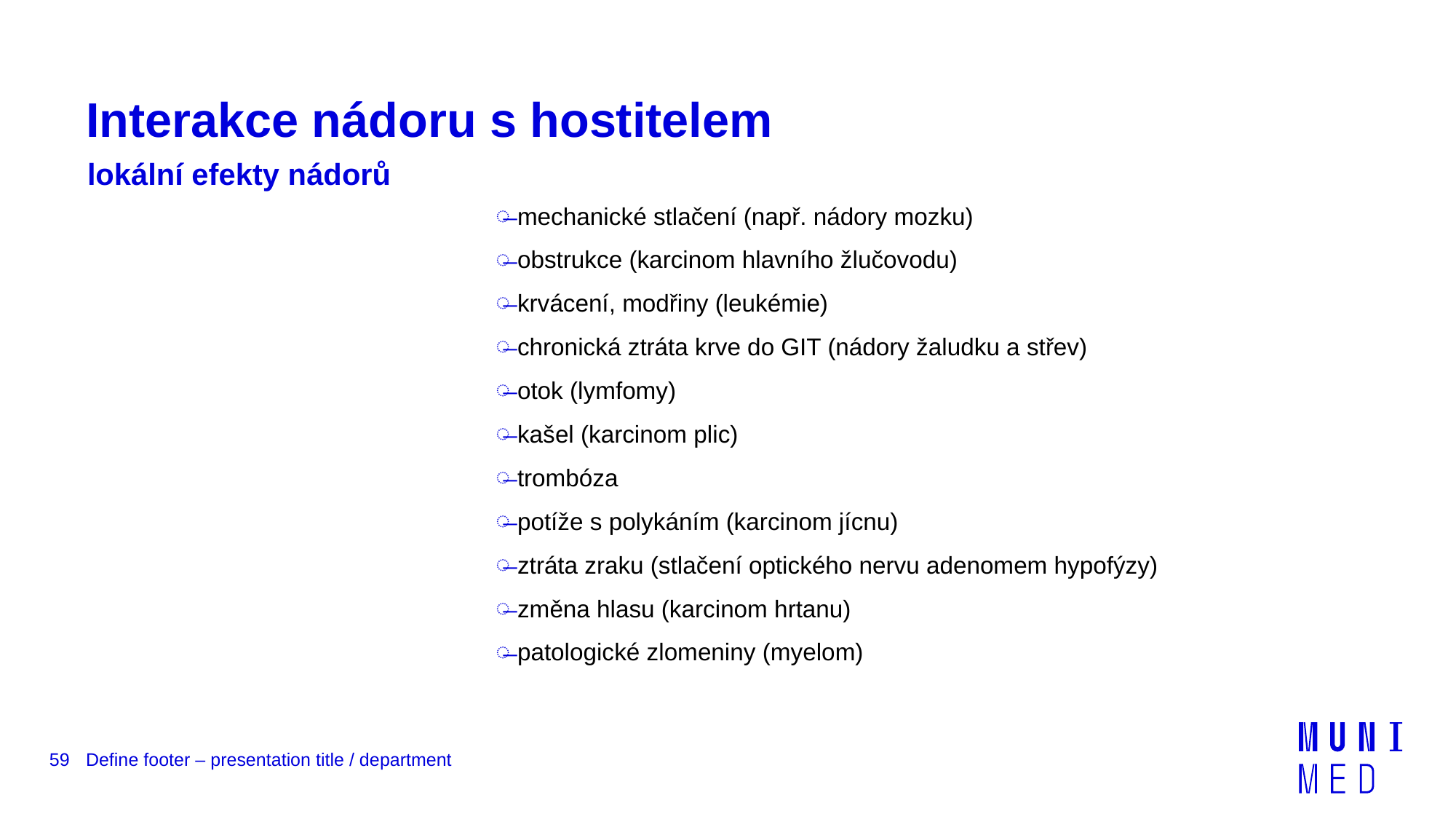

# Interakce nádoru s hostitelem
lokální efekty nádorů

mechanické stlačení (např. nádory mozku)
obstrukce (karcinom hlavního žlučovodu)
krvácení, modřiny (leukémie)
chronická ztráta krve do GIT (nádory žaludku a střev)
otok (lymfomy)
kašel (karcinom plic)
trombóza
potíže s polykáním (karcinom jícnu)
ztráta zraku (stlačení optického nervu adenomem hypofýzy)
změna hlasu (karcinom hrtanu)
patologické zlomeniny (myelom)

59
Define footer – presentation title / department